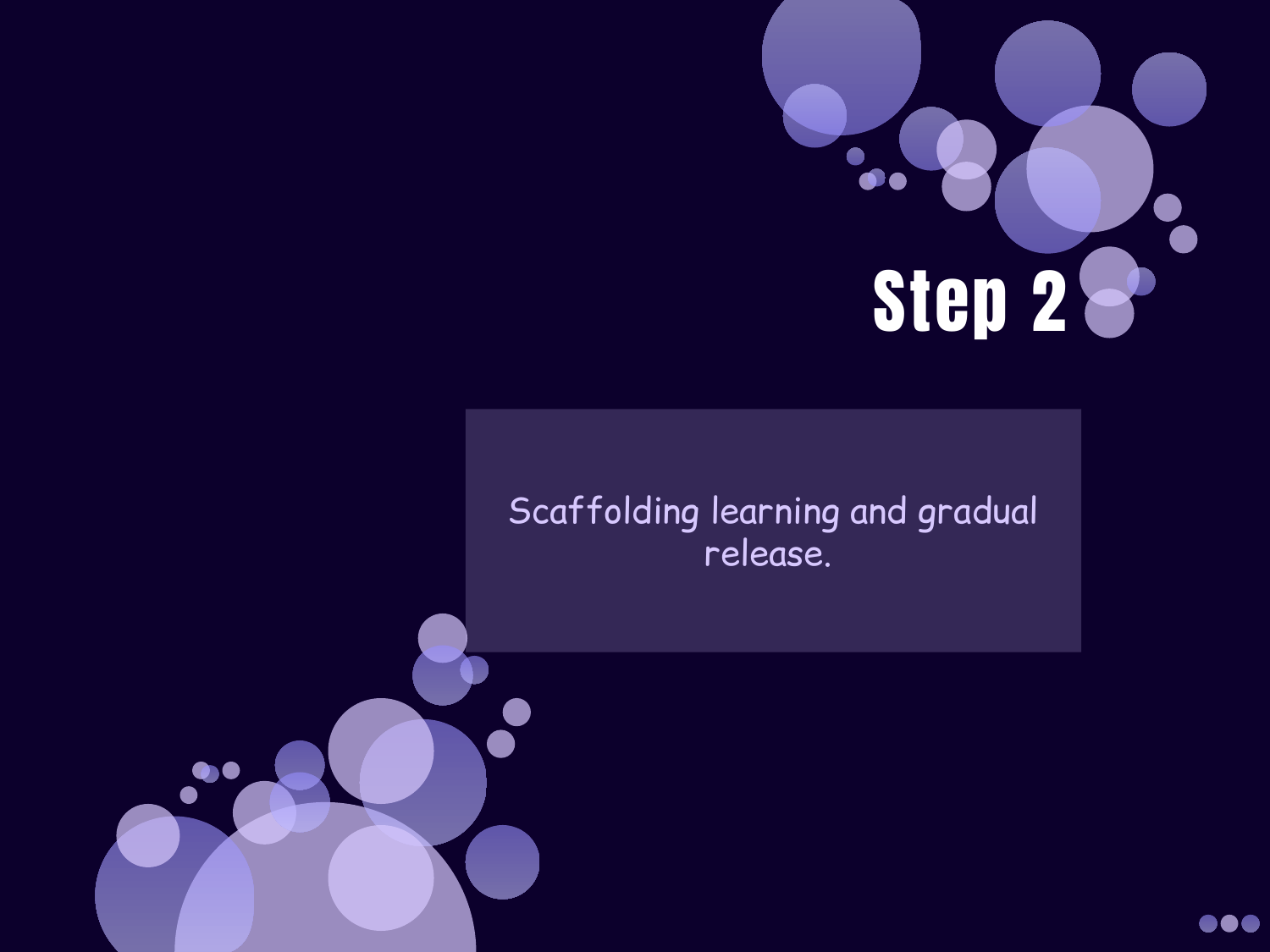

# Step 2
Scaffolding learning and gradual release.